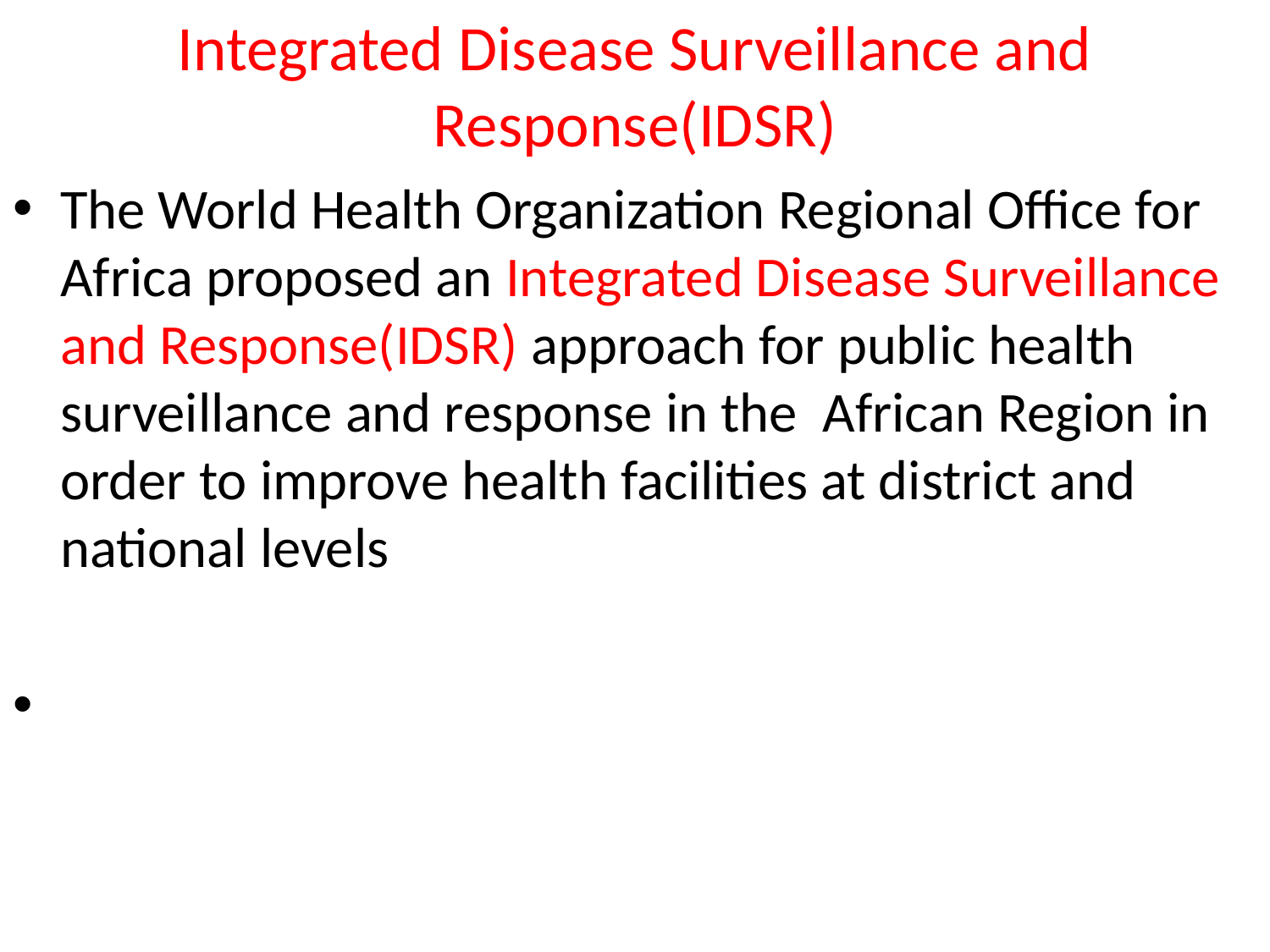

# Integrated Disease Surveillance and Response(IDSR)
The World Health Organization Regional Office for Africa proposed an Integrated Disease Surveillance and Response(IDSR) approach for public health surveillance and response in the  African Region in order to improve health facilities at district and national levels